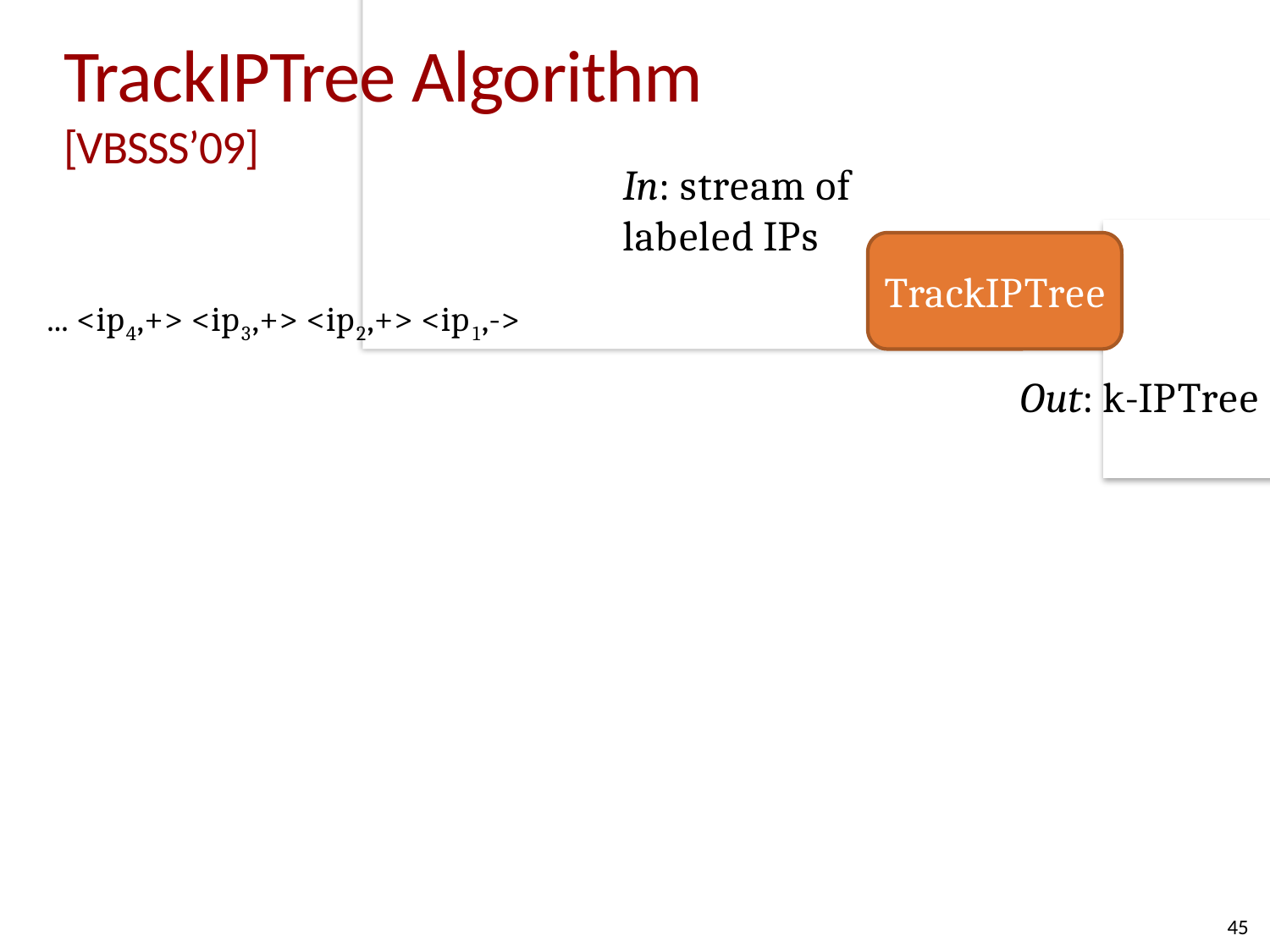

/0

/1

/16

/17

/18

-

-
+

# TrackIPTree Algorithm [VBSSS’09]
In: stream of
labeled IPs

TrackIPTree
... <ip4,+> <ip3,+> <ip2,+> <ip1,->
Out: k-IPTree
45